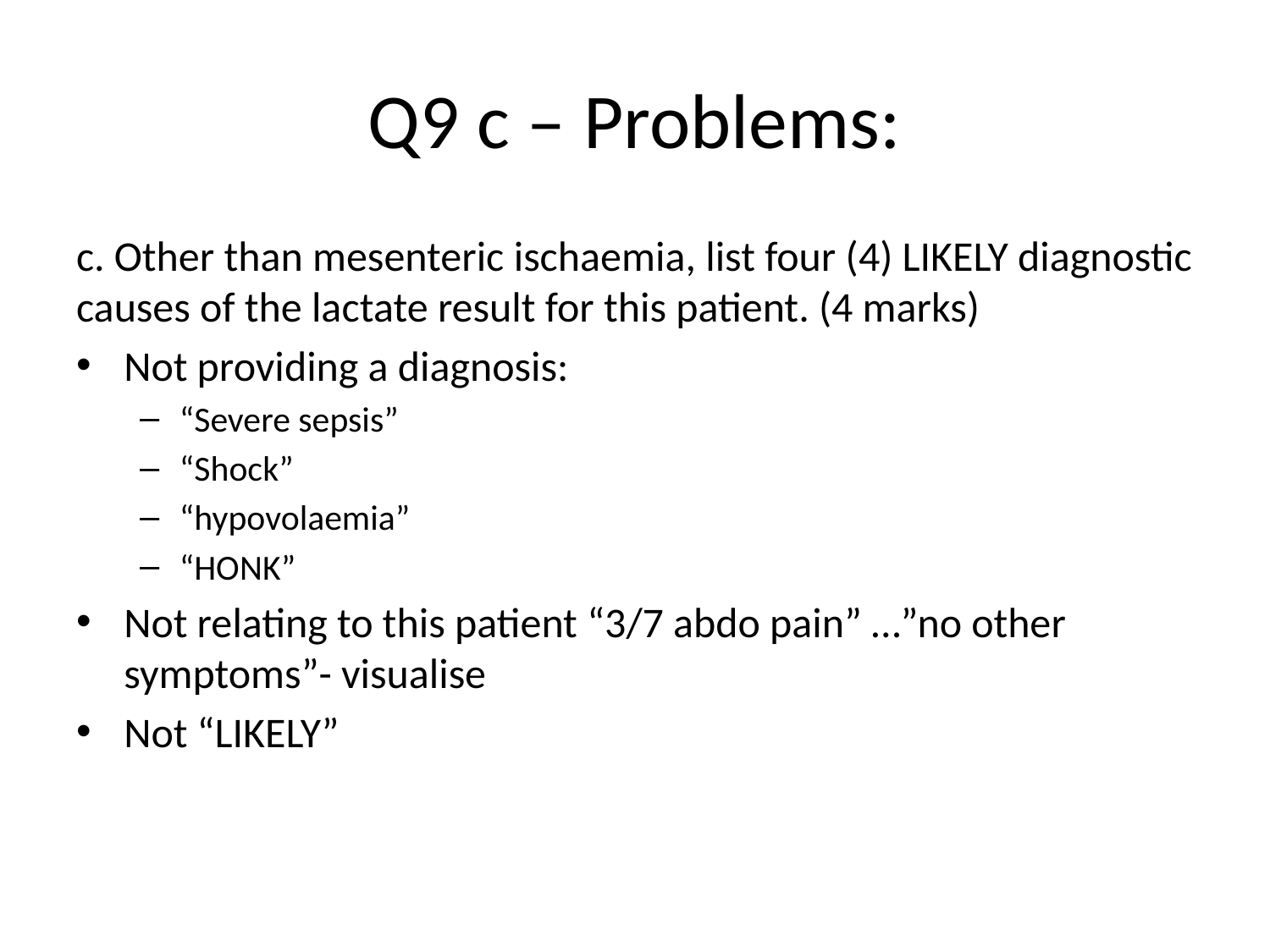

# Q9 c – Problems:
c. Other than mesenteric ischaemia, list four (4) LIKELY diagnostic causes of the lactate result for this patient. (4 marks)
Not providing a diagnosis:
“Severe sepsis”
“Shock”
“hypovolaemia”
“HONK”
Not relating to this patient “3/7 abdo pain” …”no other symptoms”- visualise
Not “LIKELY”